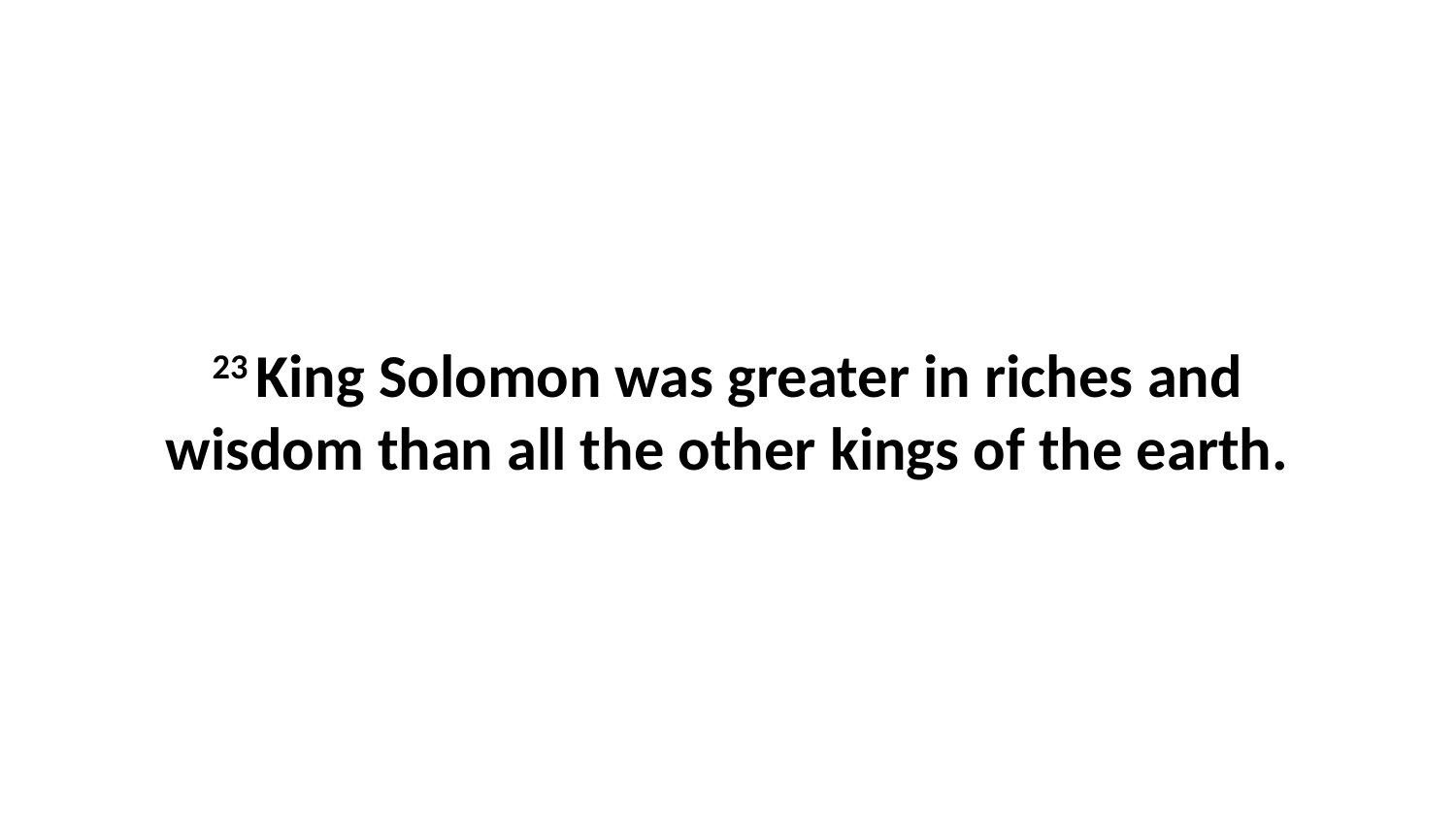

23 King Solomon was greater in riches and wisdom than all the other kings of the earth.